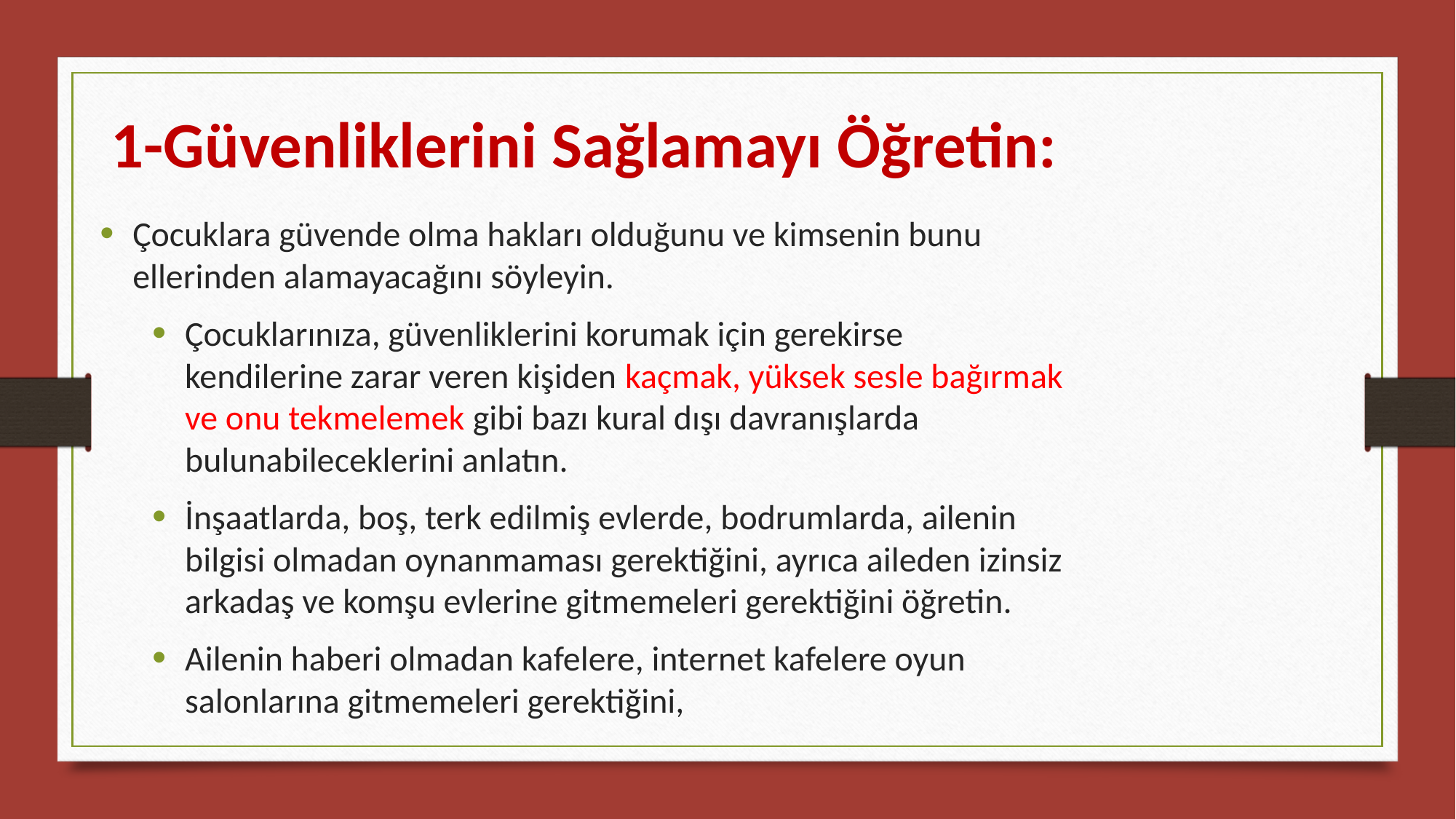

1-Güvenliklerini Sağlamayı Öğretin:
Çocuklara güvende olma hakları olduğunu ve kimsenin bunu ellerinden alamayacağını söyleyin.
Çocuklarınıza, güvenliklerini korumak için gerekirse kendilerine zarar veren kişiden kaçmak, yüksek sesle bağırmak ve onu tekmelemek gibi bazı kural dışı davranışlarda bulunabileceklerini anlatın.
İnşaatlarda, boş, terk edilmiş evlerde, bodrumlarda, ailenin bilgisi olmadan oynanmaması gerektiğini, ayrıca aileden izinsiz arkadaş ve komşu evlerine gitmemeleri gerektiğini öğretin.
Ailenin haberi olmadan kafelere, internet kafelere oyun salonlarına gitmemeleri gerektiğini,